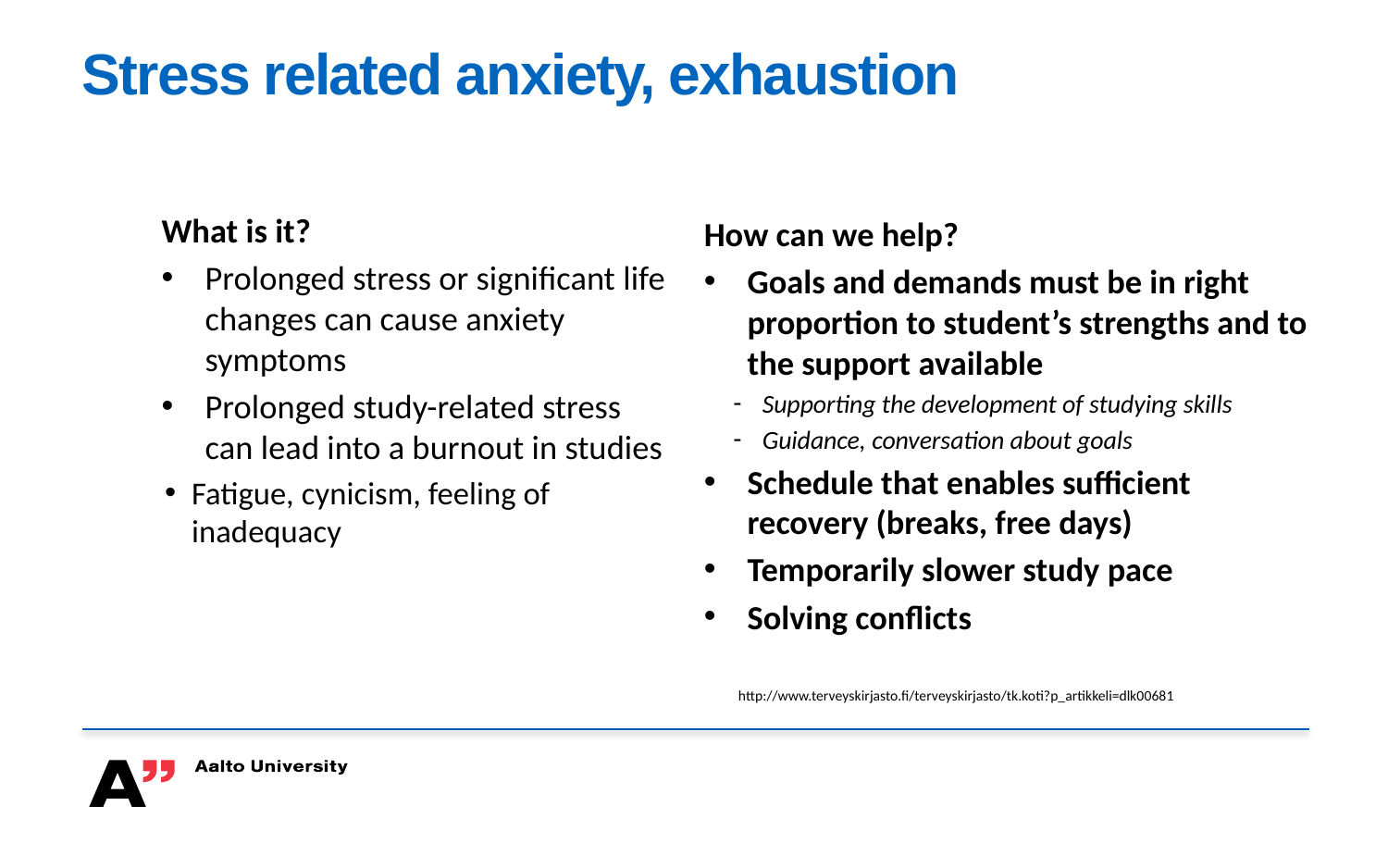

# Stress related anxiety, exhaustion
What is it?
Prolonged stress or significant life changes can cause anxiety symptoms
Prolonged study-related stress can lead into a burnout in studies
Fatigue, cynicism, feeling of inadequacy

How can we help?
Goals and demands must be in right proportion to student’s strengths and to the support available
Supporting the development of studying skills
Guidance, conversation about goals
Schedule that enables sufficient recovery (breaks, free days)
Temporarily slower study pace
Solving conflicts
http://www.terveyskirjasto.fi/terveyskirjasto/tk.koti?p_artikkeli=dlk00681